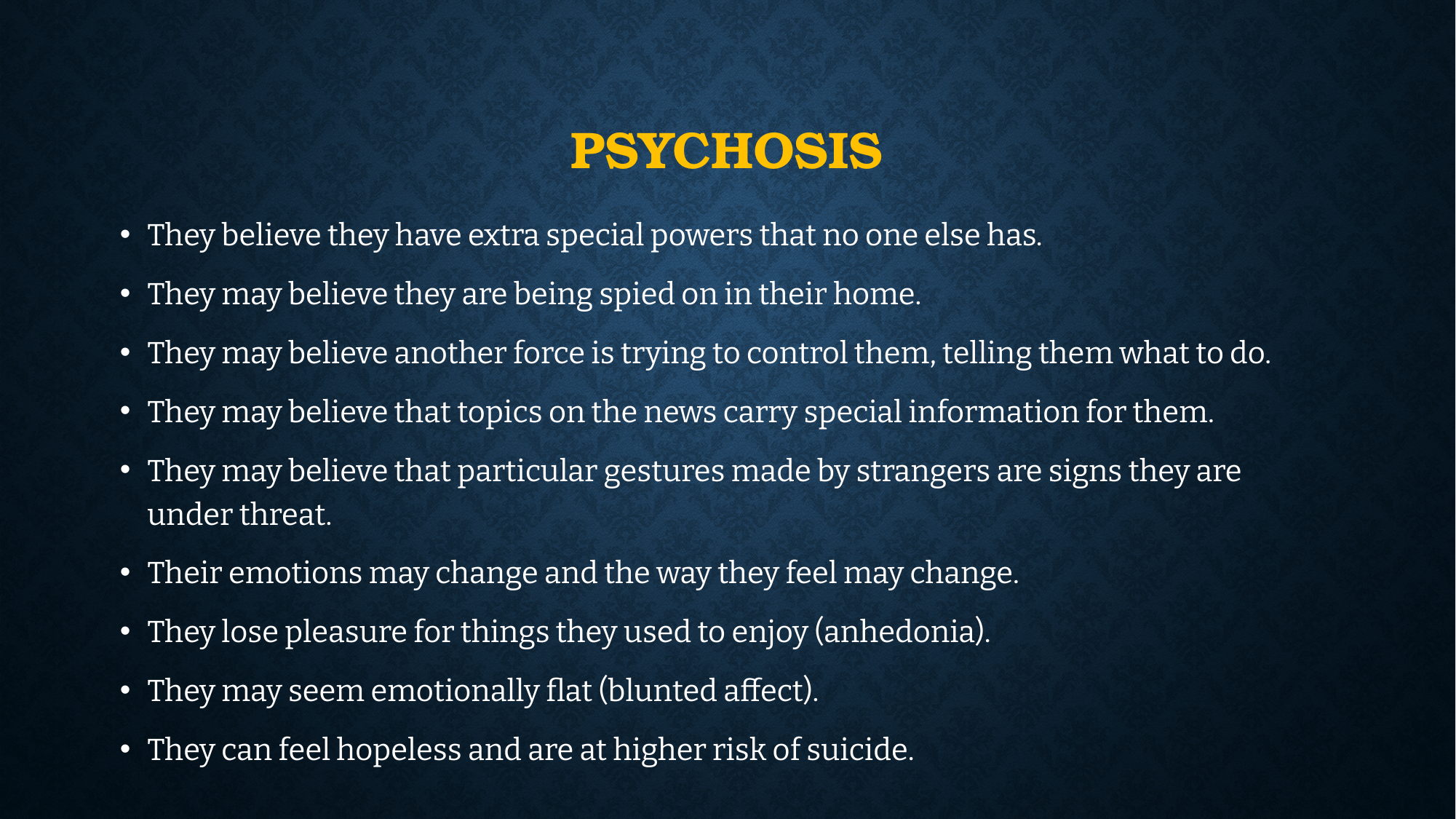

# psychosis
They believe they have extra special powers that no one else has.
They may believe they are being spied on in their home.
They may believe another force is trying to control them, telling them what to do.
They may believe that topics on the news carry special information for them.
They may believe that particular gestures made by strangers are signs they are under threat.
Their emotions may change and the way they feel may change.
They lose pleasure for things they used to enjoy (anhedonia).
They may seem emotionally flat (blunted affect).
They can feel hopeless and are at higher risk of suicide.